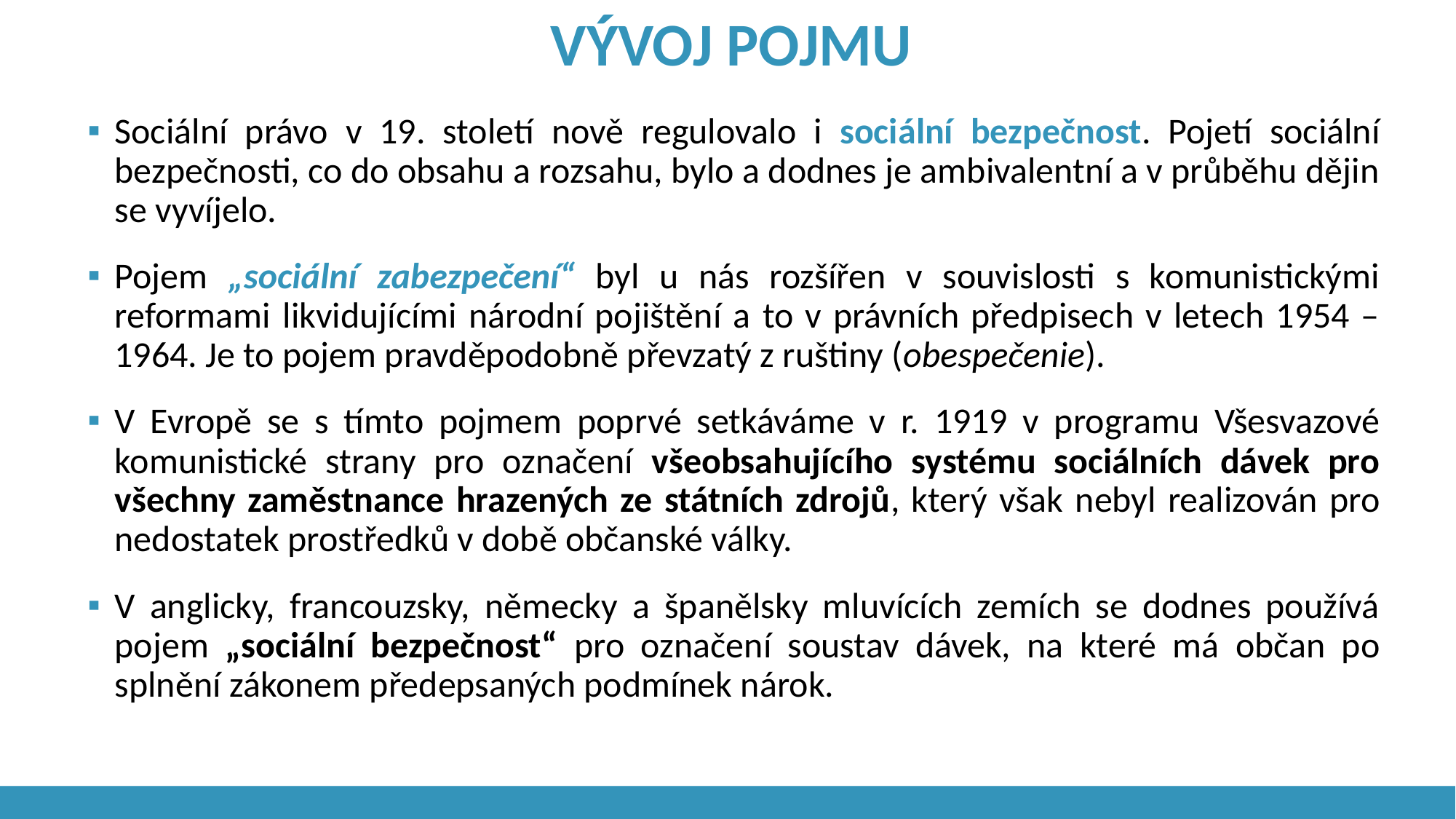

Vývoj pojmu
Sociální právo v 19. století nově regulovalo i sociální bezpečnost. Pojetí sociální bezpečnosti, co do obsahu a rozsahu, bylo a dodnes je ambivalentní a v průběhu dějin se vyvíjelo.
Pojem „sociální zabezpečení“ byl u nás rozšířen v souvislosti s komunistickými reformami likvidujícími národní pojištění a to v právních předpisech v letech 1954 – 1964. Je to pojem pravděpodobně převzatý z ruštiny (obespečenie).
V Evropě se s tímto pojmem poprvé setkáváme v r. 1919 v programu Všesvazové komunistické strany pro označení všeobsahujícího systému sociálních dávek pro všechny zaměstnance hrazených ze státních zdrojů, který však nebyl realizován pro nedostatek prostředků v době občanské války.
V anglicky, francouzsky, německy a španělsky mluvících zemích se dodnes používá pojem „sociální bezpečnost“ pro označení soustav dávek, na které má občan po splnění zákonem předepsaných podmínek nárok.